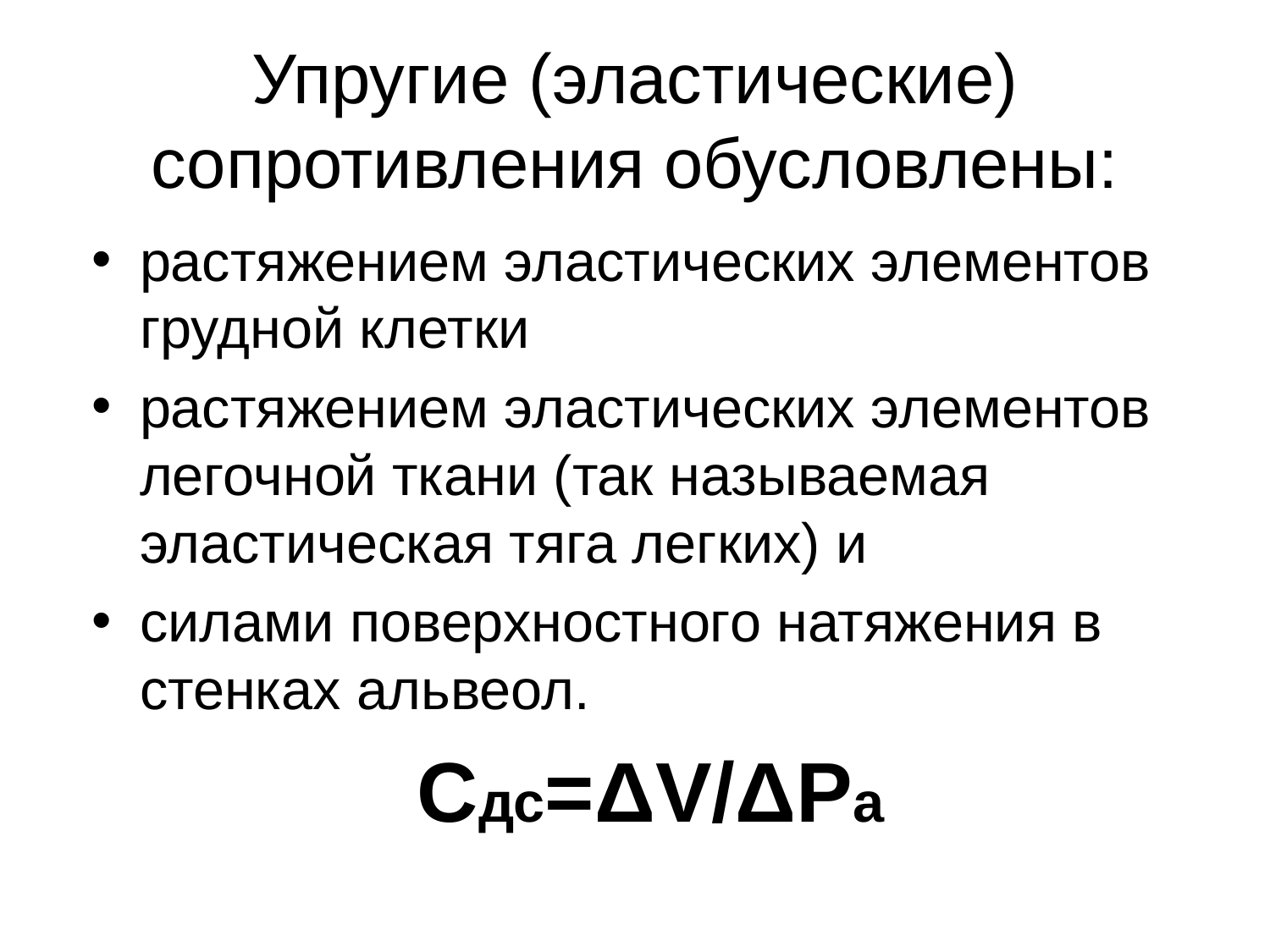

# Упругие (эластические) сопротивления обусловлены:
растяжением эластических элементов грудной клетки
растяжением эластических элементов легочной ткани (так называемая эластическая тяга легких) и
силами поверхностного натяжения в стенках альвеол.
Сдс=ΔV/ΔPa